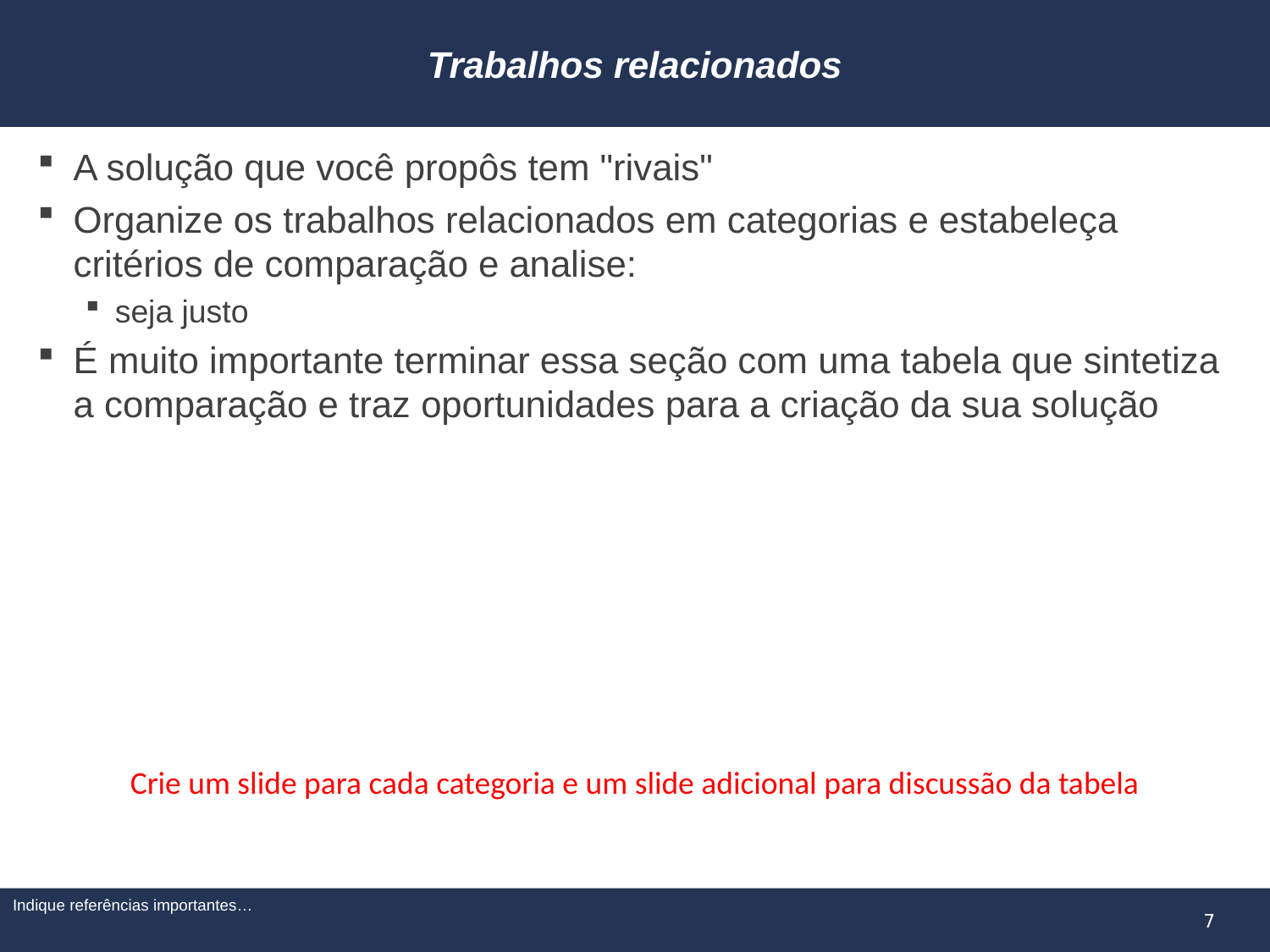

# Trabalhos relacionados
A solução que você propôs tem "rivais"
Organize os trabalhos relacionados em categorias e estabeleça critérios de comparação e analise:
seja justo
É muito importante terminar essa seção com uma tabela que sintetiza a comparação e traz oportunidades para a criação da sua solução
Crie um slide para cada categoria e um slide adicional para discussão da tabela
Indique referências importantes…